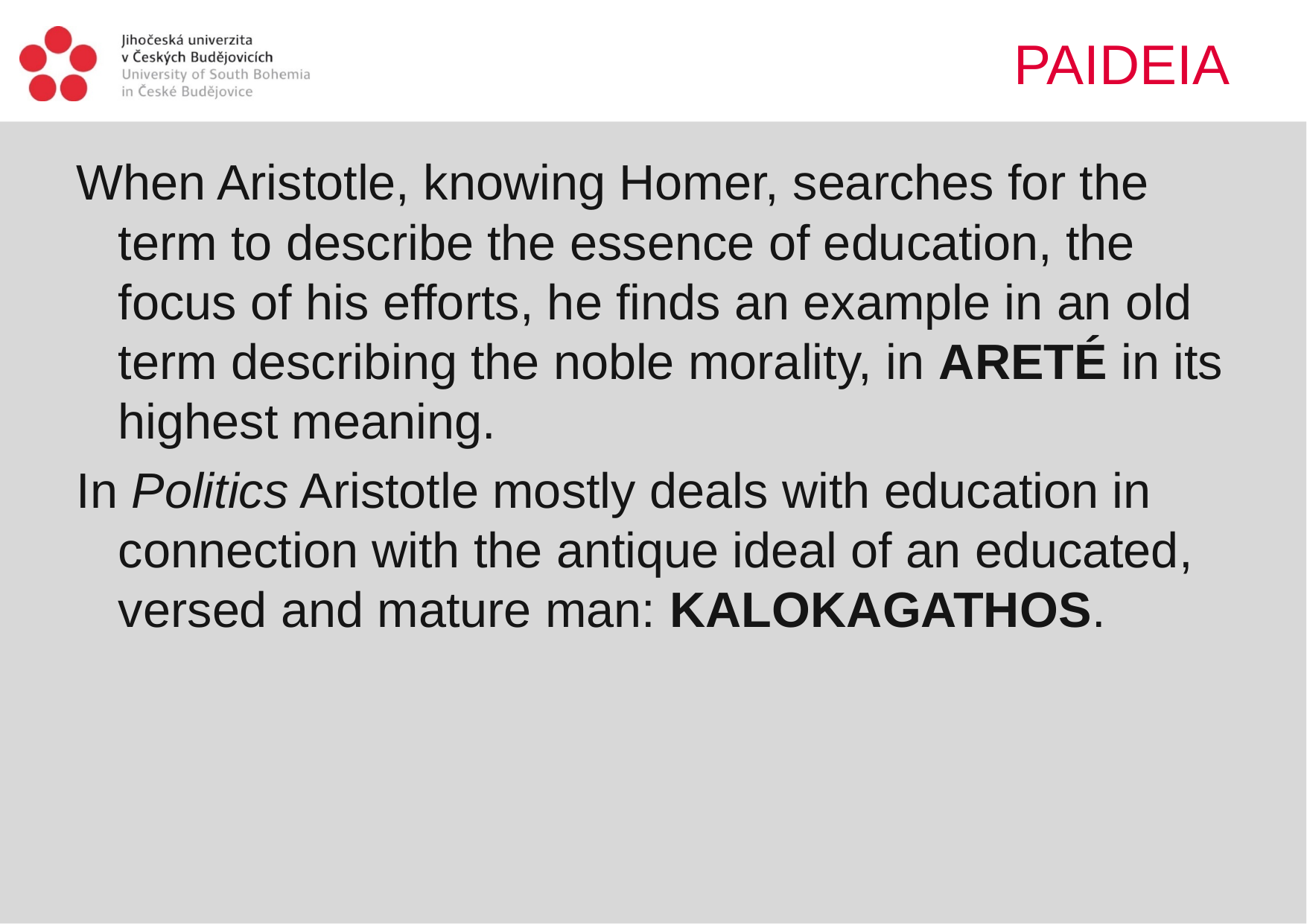

# PAIDEIA
When Aristotle, knowing Homer, searches for the term to describe the essence of education, the focus of his efforts, he finds an example in an old term describing the noble morality, in areté in its highest meaning.
In Politics Aristotle mostly deals with education in connection with the antique ideal of an educated, versed and mature man: kalokagathos.